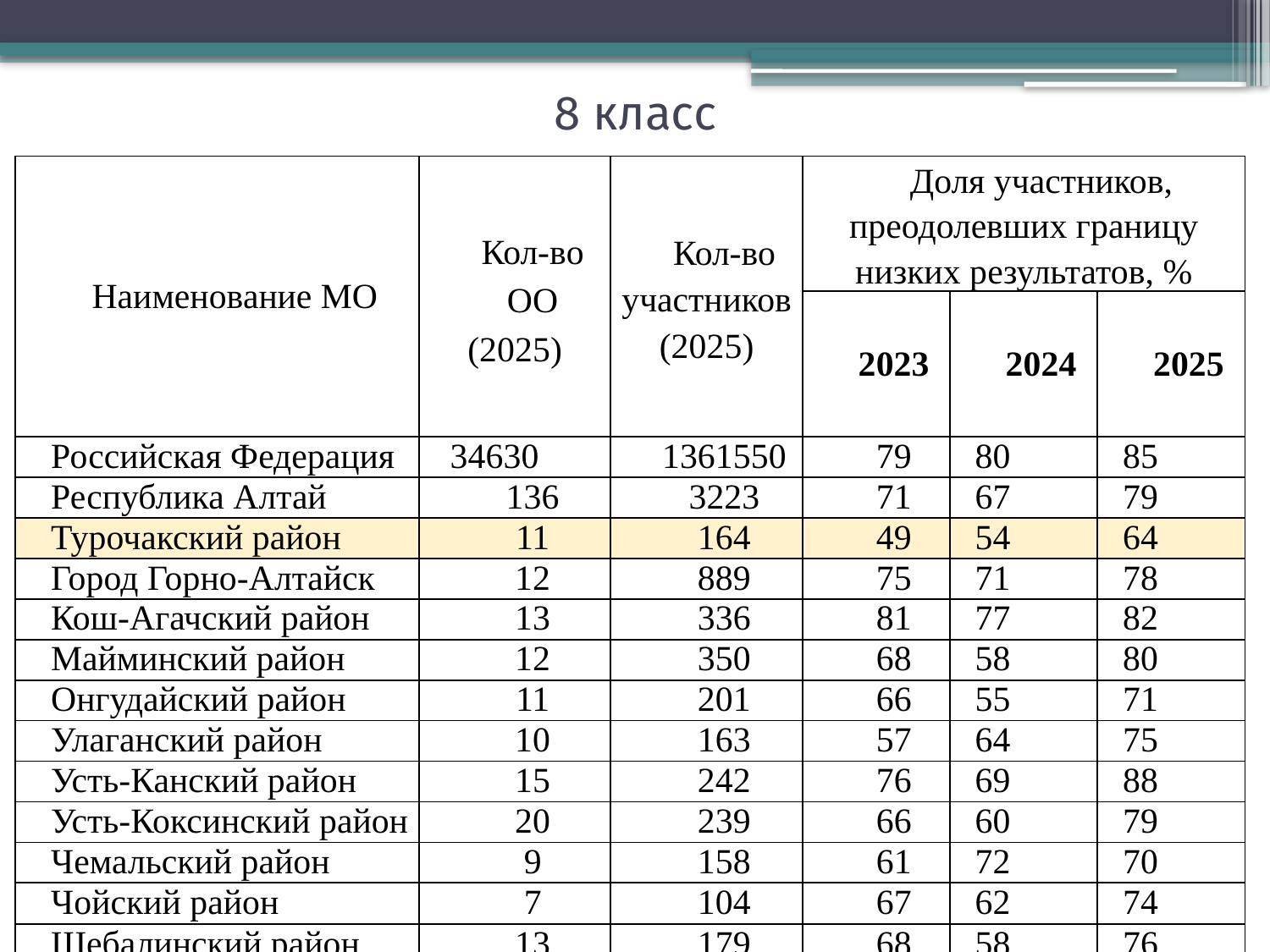

# 8 класс
| Наименование МО | Кол-во ОО (2025) | Кол-во участников (2025) | Доля участников, преодолевших границу низких результатов, % |  |  |
| --- | --- | --- | --- | --- | --- |
|  |  |  | 2023 | 2024 | 2025 |
| Российская Федерация | 34630 | 1361550 | 79 | 80 | 85 |
| Республика Алтай | 136 | 3223 | 71 | 67 | 79 |
| Турочакский район | 11 | 164 | 49 | 54 | 64 |
| Город Горно-Алтайск | 12 | 889 | 75 | 71 | 78 |
| Кош-Агачский район | 13 | 336 | 81 | 77 | 82 |
| Майминский район | 12 | 350 | 68 | 58 | 80 |
| Онгудайский район | 11 | 201 | 66 | 55 | 71 |
| Улаганский район | 10 | 163 | 57 | 64 | 75 |
| Усть-Канский район | 15 | 242 | 76 | 69 | 88 |
| Усть-Коксинский район | 20 | 239 | 66 | 60 | 79 |
| Чемальский район | 9 | 158 | 61 | 72 | 70 |
| Чойский район | 7 | 104 | 67 | 62 | 74 |
| Шебалинский район | 13 | 179 | 68 | 58 | 76 |
| ОО, подвед. МОН РА | 3 | 198 | 89 | 86 | 94 |